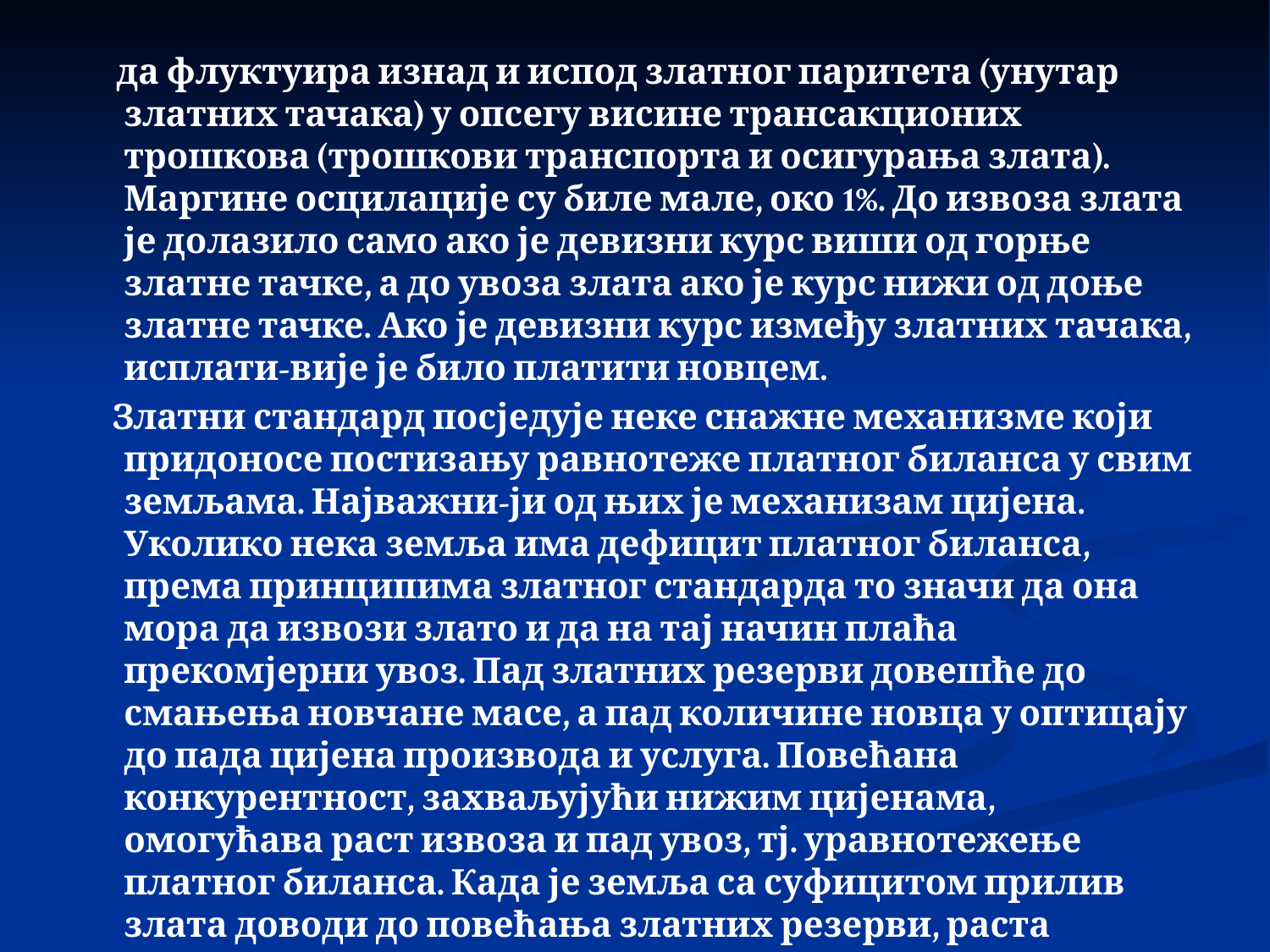

да флуктуира изнад и испод златног паритета (унутар златних тачака) у опсегу висине трансакционих трошкова (трошкови транспорта и осигурања злата). Маргине осцилације су биле мале, око 1%. До извоза злата је долазило само ако је девизни курс виши од горње златне тачке, а до увоза злата ако је курс нижи од доње златне тачке. Ако је девизни курс између златних тачака, исплати-вије је било платити новцем.
     Златни стандард посједује неке снажне механизме који придоносе постизању равнотеже платног биланса у свим земљама. Најважни-ји од њих је механизам цијена. Уколико нека земља има дефицит платног биланса, према принципима златног стандарда то значи да она мора да извози злато и да на тај начин плаћа прекомјерни увоз. Пад златних резерви довешће до смањења новчане масе, а пад количине новца у оптицају до пада цијена производа и услуга. Повећана конкурентност, захваљујући нижим цијенама, омогућава раст извоза и пад увоз, тј. уравнотежење платног биланса. Када је земља са суфицитом прилив злата доводи до повећања златних резерви, раста новчане масе масе, што доводи до раста цијена, сњабљења цјеновне конкурентности и пада извоза, а раста увоза.